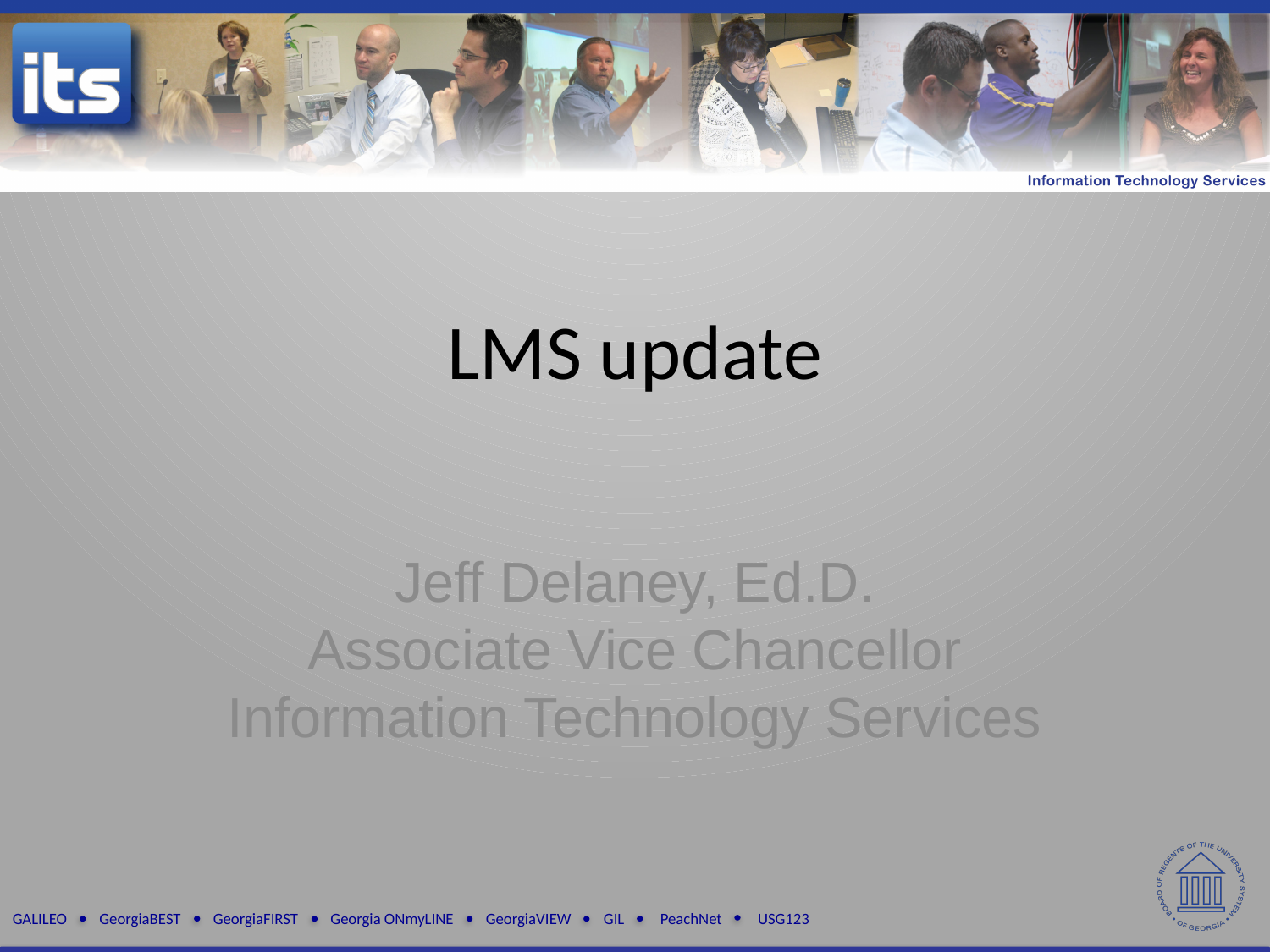

# LMS update
Jeff Delaney, Ed.D.
Associate Vice Chancellor
Information Technology Services